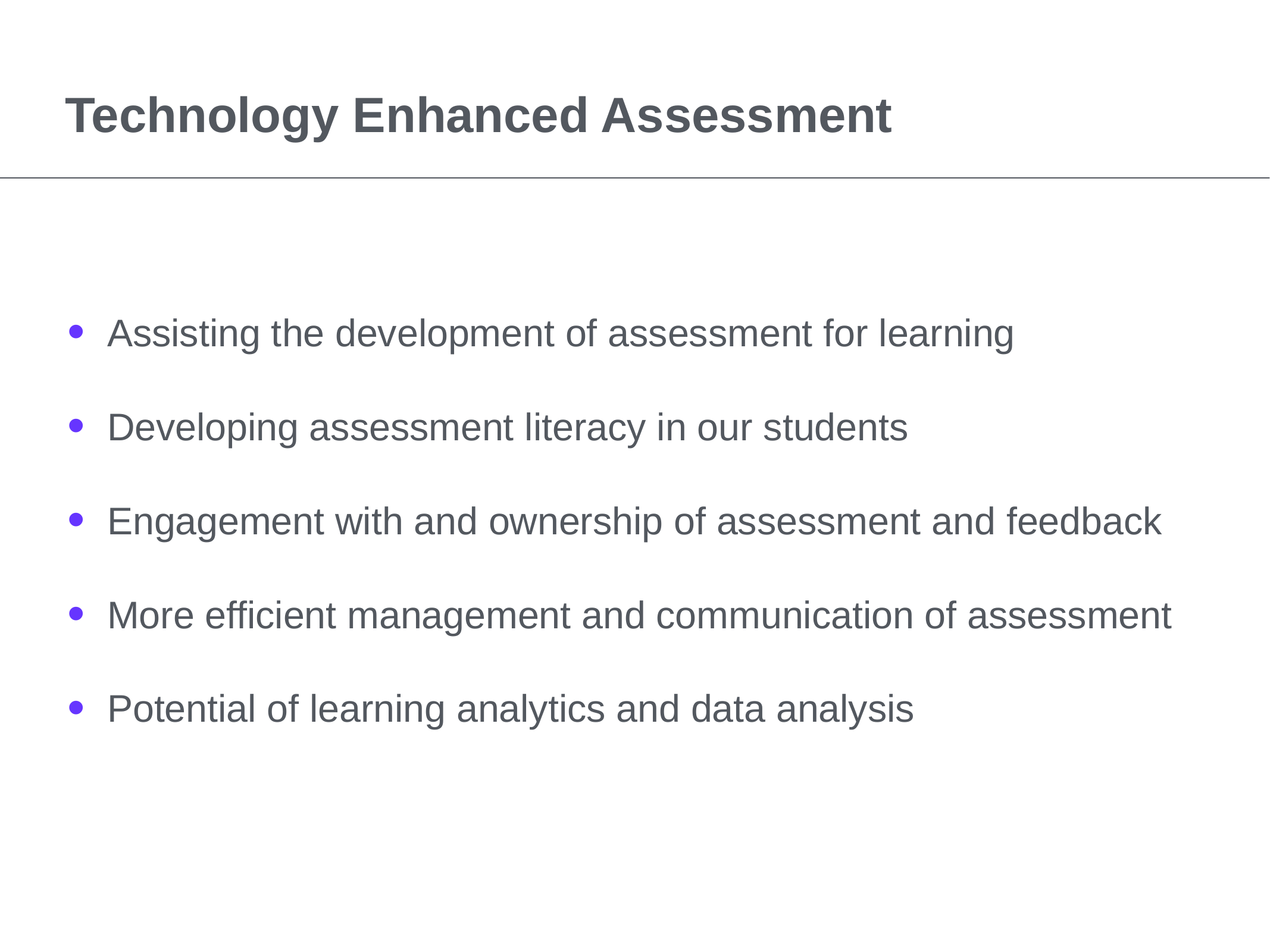

# Technology Enhanced Assessment
Assisting the development of assessment for learning
Developing assessment literacy in our students
Engagement with and ownership of assessment and feedback
More efficient management and communication of assessment
Potential of learning analytics and data analysis